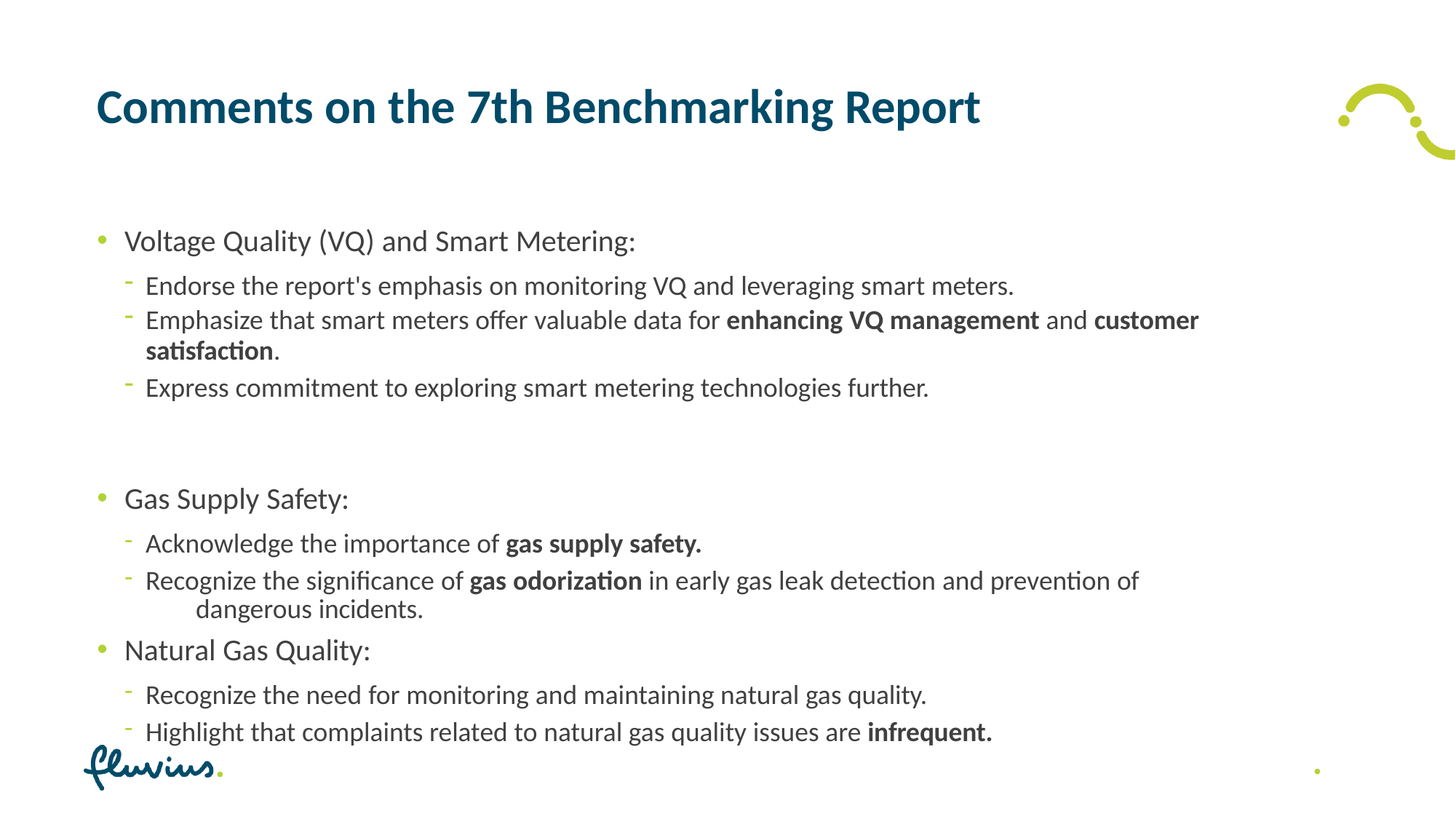

# Comments on the 7th Benchmarking Report
Voltage Quality (VQ) and Smart Metering:
Endorse the report's emphasis on monitoring VQ and leveraging smart meters.
Emphasize that smart meters offer valuable data for enhancing VQ management and customer
satisfaction.
Express commitment to exploring smart metering technologies further.

Gas Supply Safety:
Acknowledge the importance of gas supply safety.
Recognize the significance of gas odorization in early gas leak detection and prevention of 	dangerous incidents.
Natural Gas Quality:
Recognize the need for monitoring and maintaining natural gas quality.
Highlight that complaints related to natural gas quality issues are infrequent.